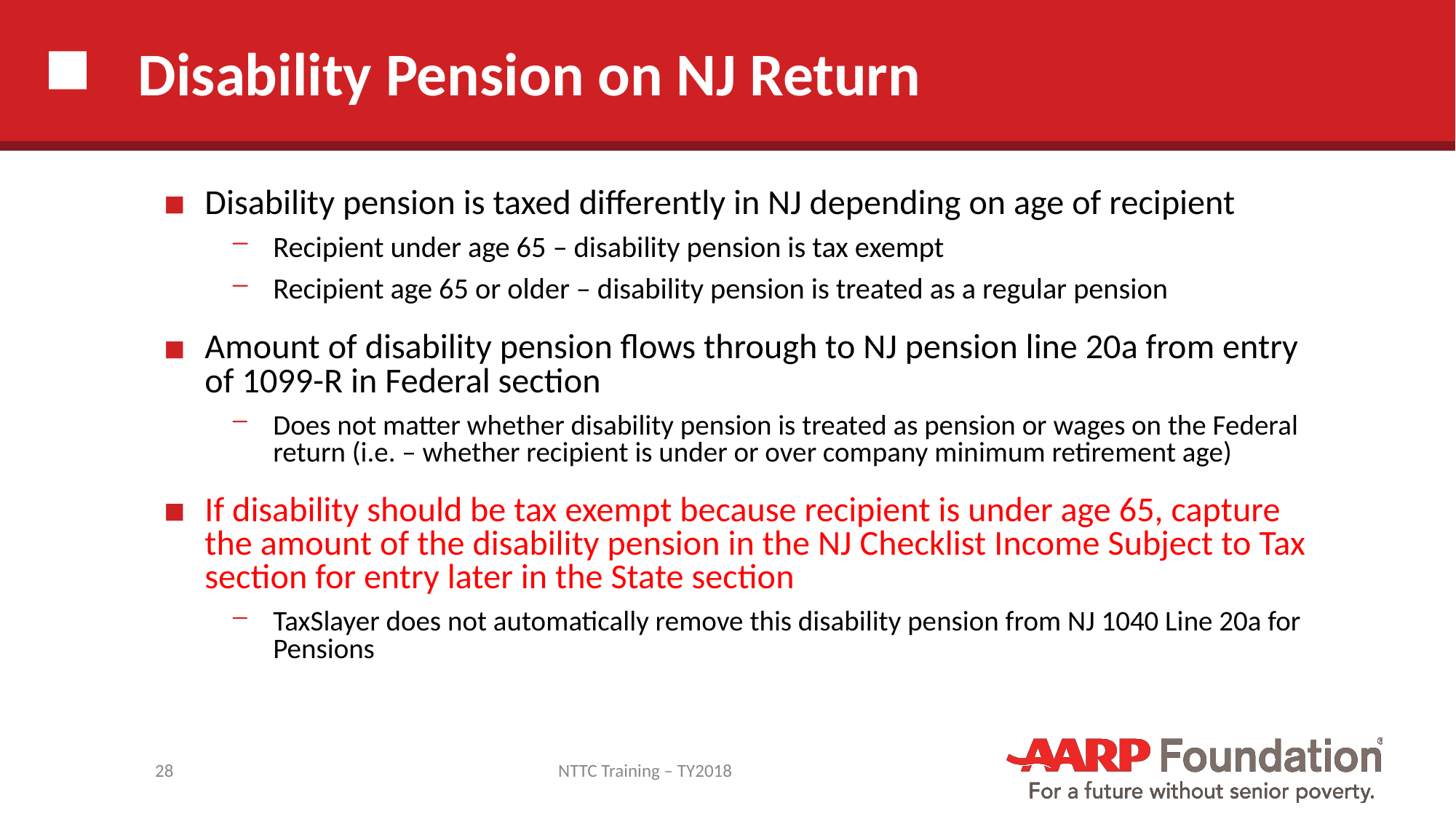

# Disability Pension on NJ Return
Disability pension is taxed differently in NJ depending on age of recipient
Recipient under age 65 – disability pension is tax exempt
Recipient age 65 or older – disability pension is treated as a regular pension
Amount of disability pension flows through to NJ pension line 20a from entry of 1099-R in Federal section
Does not matter whether disability pension is treated as pension or wages on the Federal return (i.e. – whether recipient is under or over company minimum retirement age)
If disability should be tax exempt because recipient is under age 65, capture the amount of the disability pension in the NJ Checklist Income Subject to Tax section for entry later in the State section
TaxSlayer does not automatically remove this disability pension from NJ 1040 Line 20a for Pensions
28
NTTC Training – TY2018